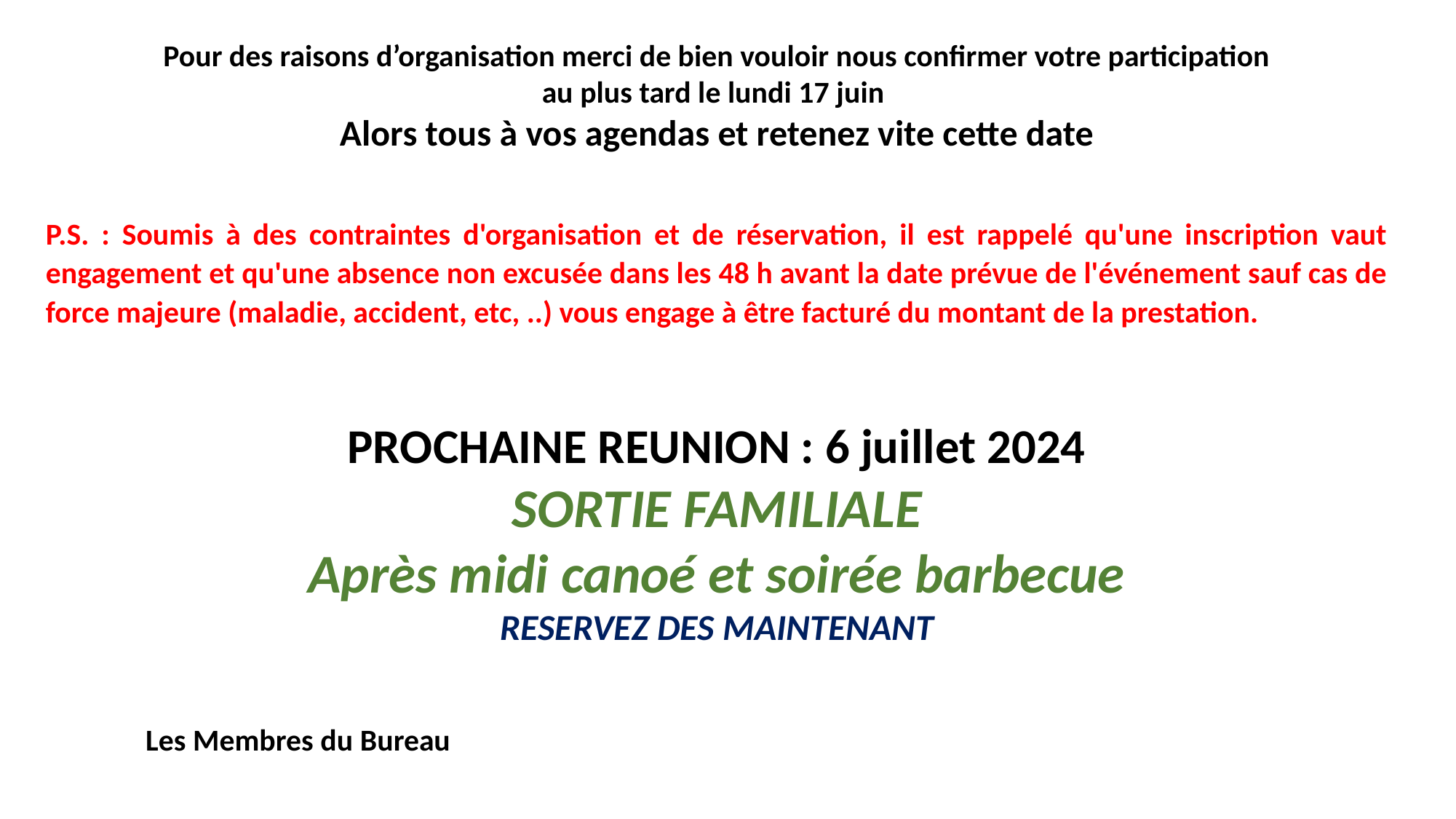

Pour des raisons d’organisation merci de bien vouloir nous confirmer votre participation
au plus tard le lundi 17 juin
Alors tous à vos agendas et retenez vite cette date

P.S. : Soumis à des contraintes d'organisation et de réservation, il est rappelé qu'une inscription vaut engagement et qu'une absence non excusée dans les 48 h avant la date prévue de l'événement sauf cas de force majeure (maladie, accident, etc, ..) vous engage à être facturé du montant de la prestation.
PROCHAINE REUNION : 6 juillet 2024
SORTIE FAMILIALE
Après midi canoé et soirée barbecue
RESERVEZ DES MAINTENANT

Les Membres du Bureau